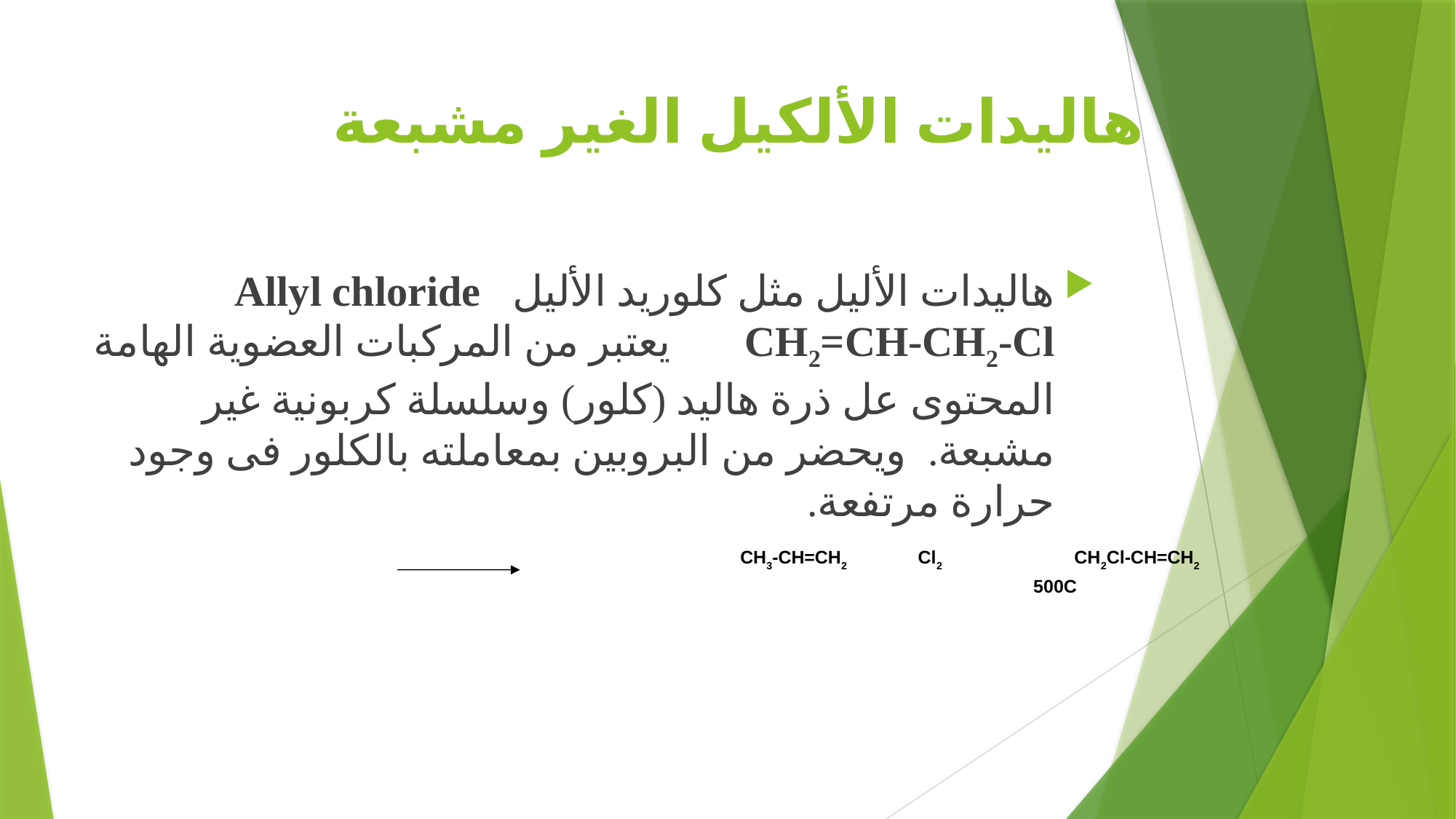

# هاليدات الألكيل الغير مشبعة
هاليدات الأليل مثل كلوريد الأليل  Allyl chloride  CH2=CH-CH2-Cl       يعتبر من المركبات العضوية الهامة المحتوى عل ذرة هاليد (كلور) وسلسلة كربونية غير مشبعة.  ويحضر من البروبين بمعاملته بالكلور فى وجود حرارة مرتفعة.

CH3-CH=CH2              Cl2                          CH2Cl-CH=CH2

                                    500C